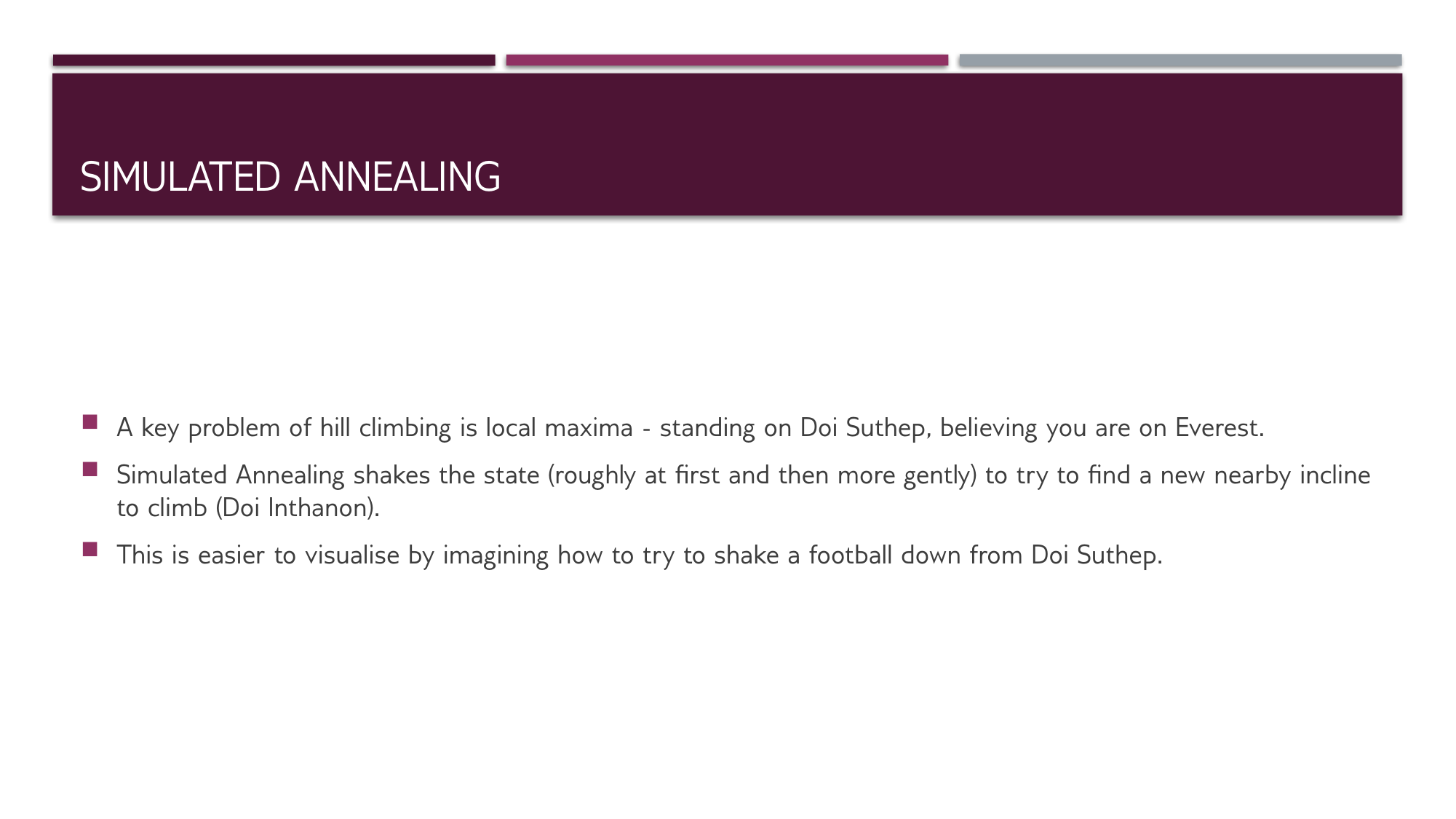

# Simulated Annealing
A key problem of hill climbing is local maxima - standing on Doi Suthep, believing you are on Everest.
Simulated Annealing shakes the state (roughly at first and then more gently) to try to find a new nearby incline to climb (Doi Inthanon).
This is easier to visualise by imagining how to try to shake a football down from Doi Suthep.